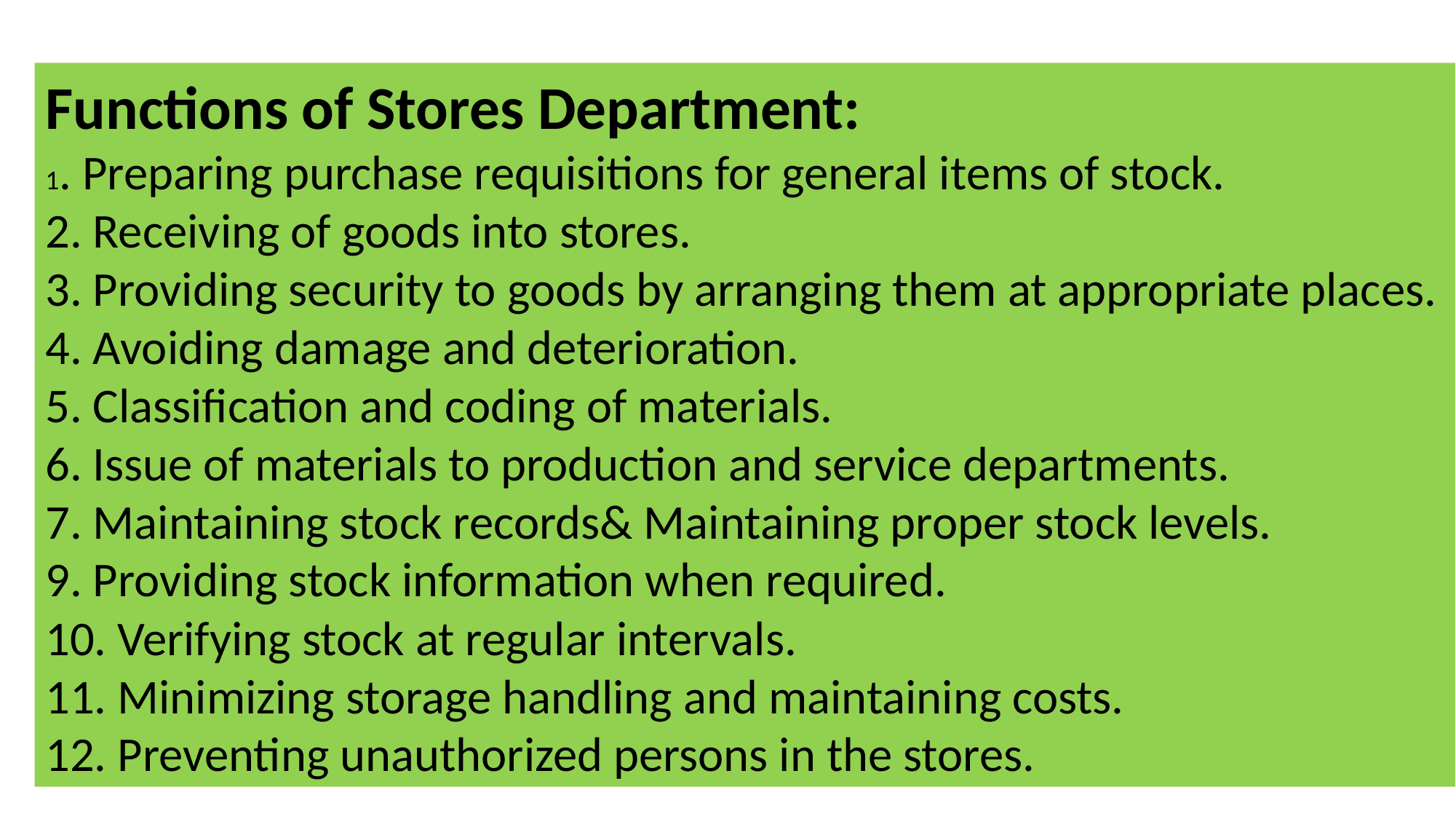

Functions of Stores Department:
1. Preparing purchase requisitions for general items of stock.
2. Receiving of goods into stores.
3. Providing security to goods by arranging them at appropriate places.
4. Avoiding damage and deterioration.
5. Classification and coding of materials.
6. Issue of materials to production and service departments.
7. Maintaining stock records& Maintaining proper stock levels.
9. Providing stock information when required.
10. Verifying stock at regular intervals.
11. Minimizing storage handling and maintaining costs.
12. Preventing unauthorized persons in the stores.